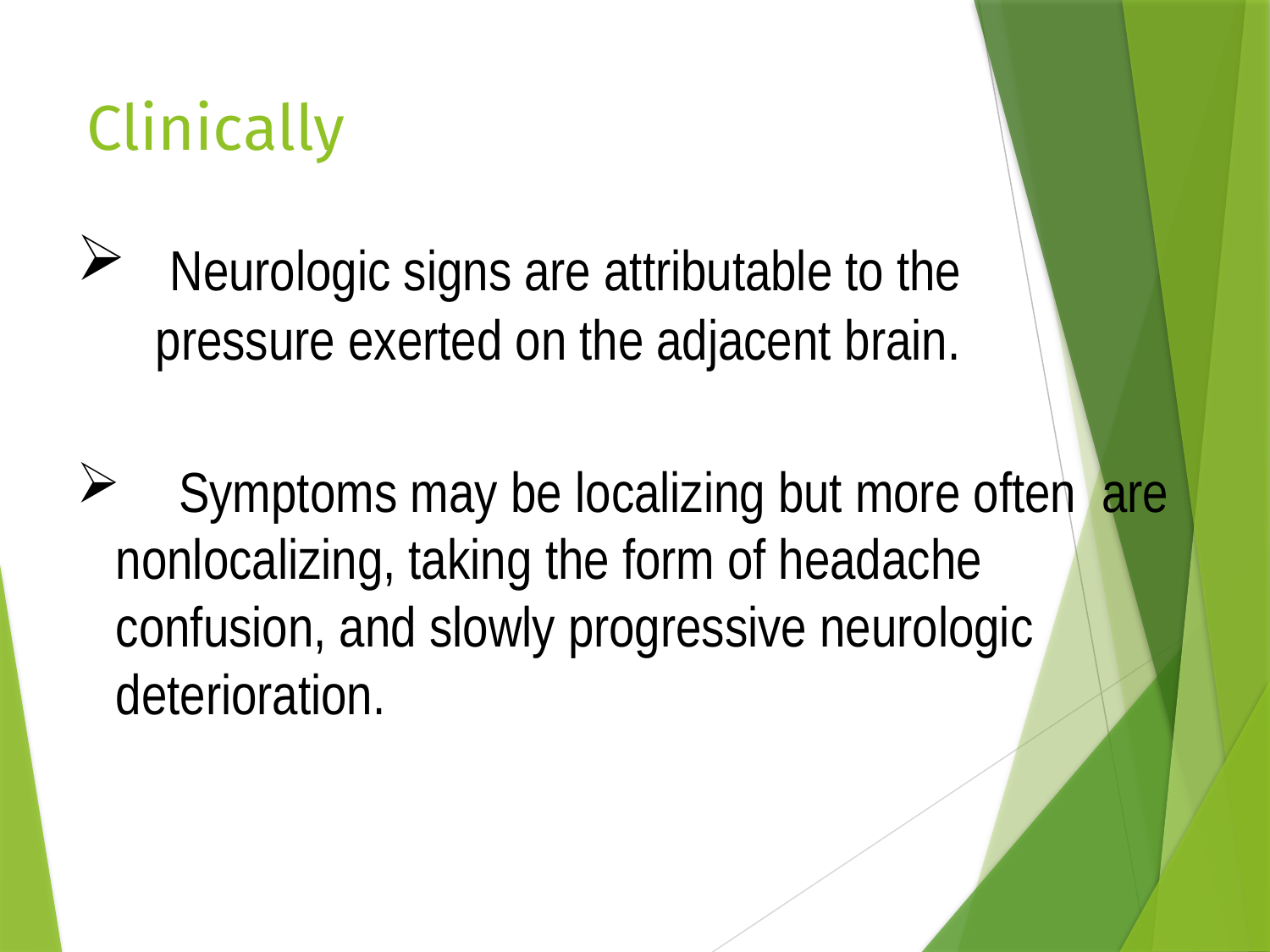

# Clinically
 Neurologic signs are attributable to the  pressure exerted on the adjacent brain.

	Symptoms may be localizing but more often  are nonlocalizing, taking the form of headache  confusion, and slowly progressive neurologic  deterioration.